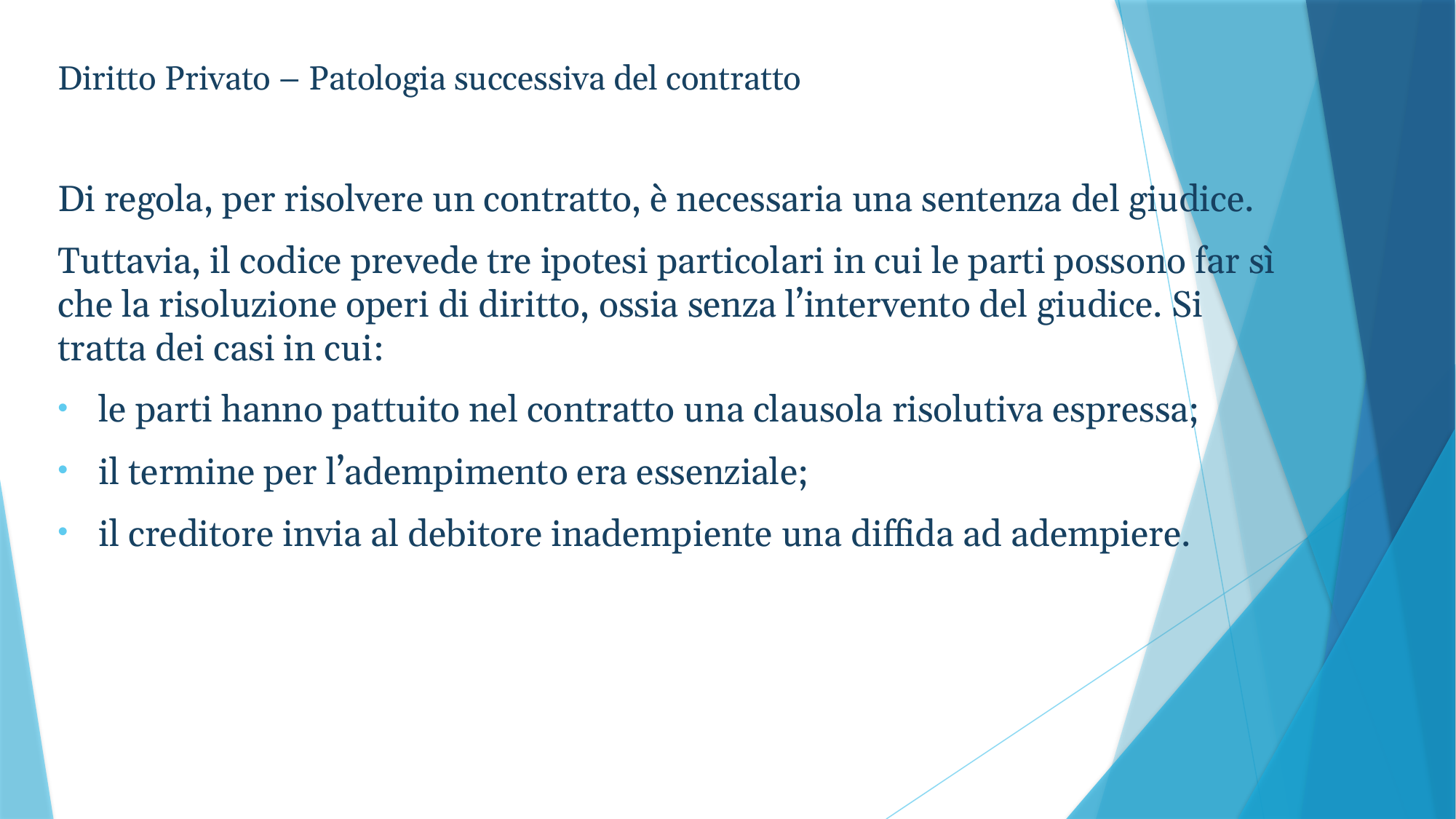

Diritto Privato – Patologia successiva del contratto
Di regola, per risolvere un contratto, è necessaria una sentenza del giudice.
Tuttavia, il codice prevede tre ipotesi particolari in cui le parti possono far sì che la risoluzione operi di diritto, ossia senza l’intervento del giudice. Si tratta dei casi in cui:
le parti hanno pattuito nel contratto una clausola risolutiva espressa;
il termine per l’adempimento era essenziale;
il creditore invia al debitore inadempiente una diffida ad adempiere.